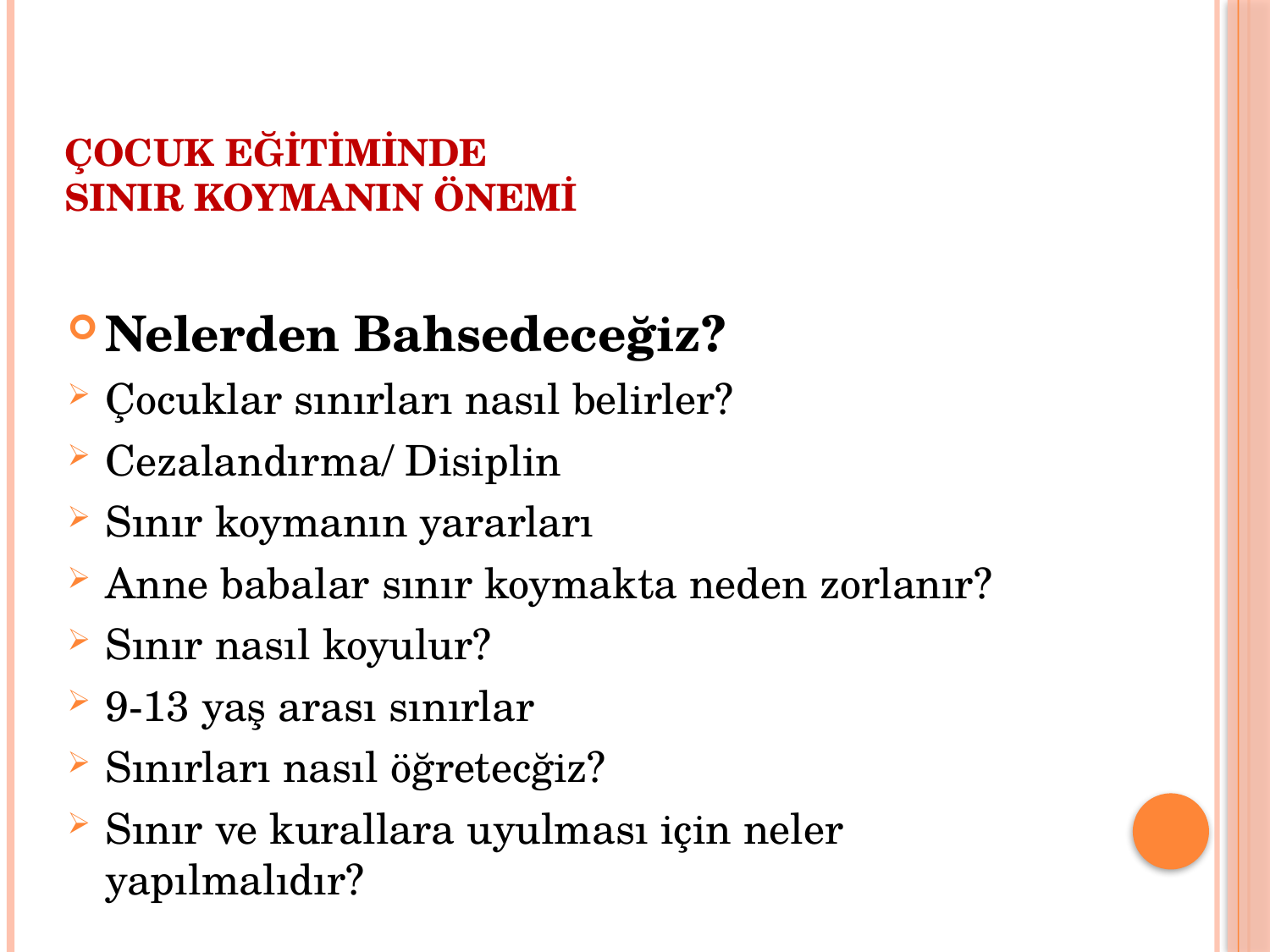

# ÇOCUK EĞİTİMİNDE SINIR KOYMANIN ÖNEMİ
Nelerden Bahsedeceğiz?
Çocuklar sınırları nasıl belirler?
Cezalandırma/ Disiplin
Sınır koymanın yararları
Anne babalar sınır koymakta neden zorlanır?
Sınır nasıl koyulur?
9-13 yaş arası sınırlar
Sınırları nasıl öğretecğiz?
Sınır ve kurallara uyulması için neler yapılmalıdır?